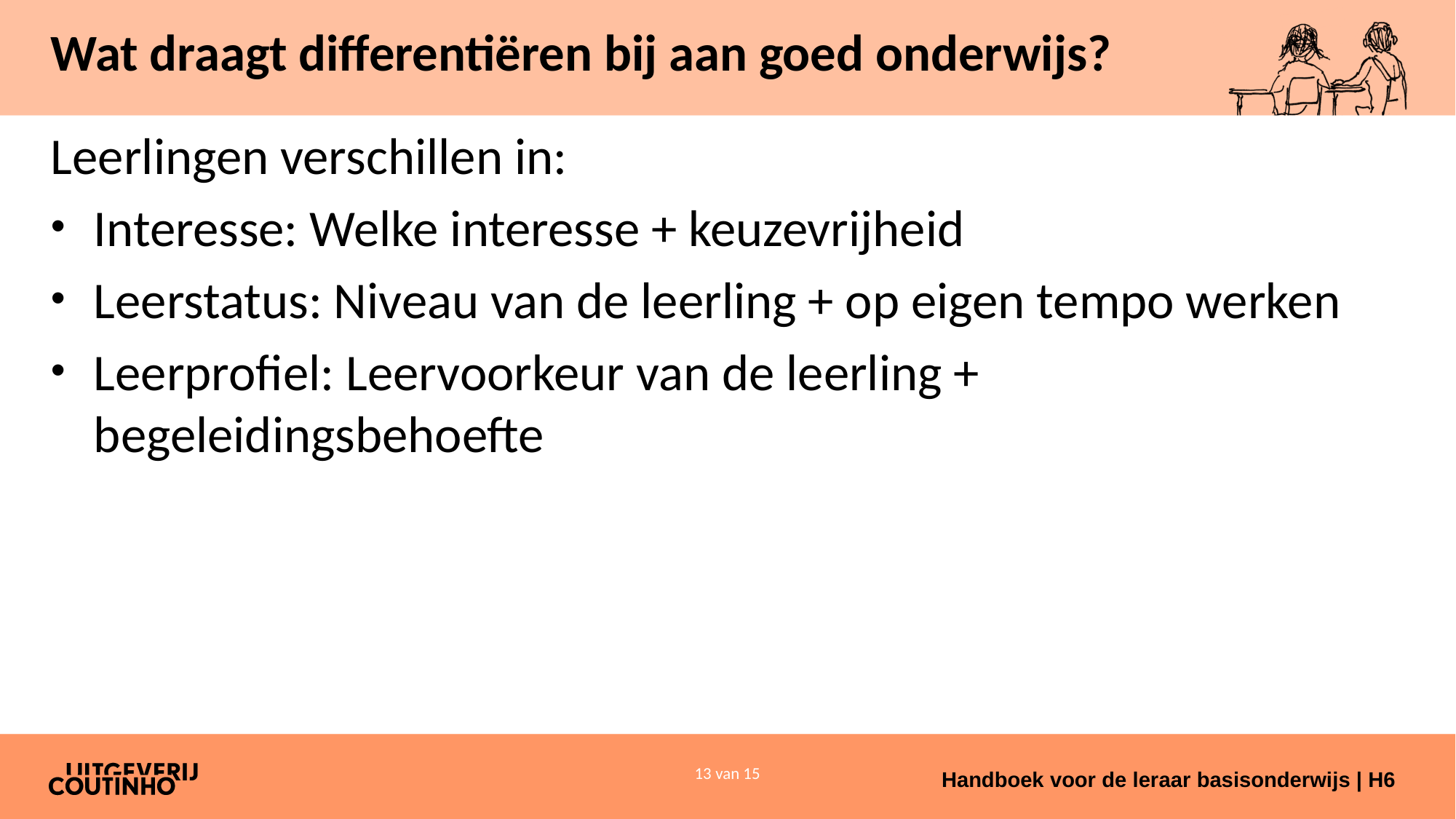

# Wat draagt differentiëren bij aan goed onderwijs?
Leerlingen verschillen in:
Interesse: Welke interesse + keuzevrijheid
Leerstatus: Niveau van de leerling + op eigen tempo werken
Leerprofiel: Leervoorkeur van de leerling + begeleidingsbehoefte